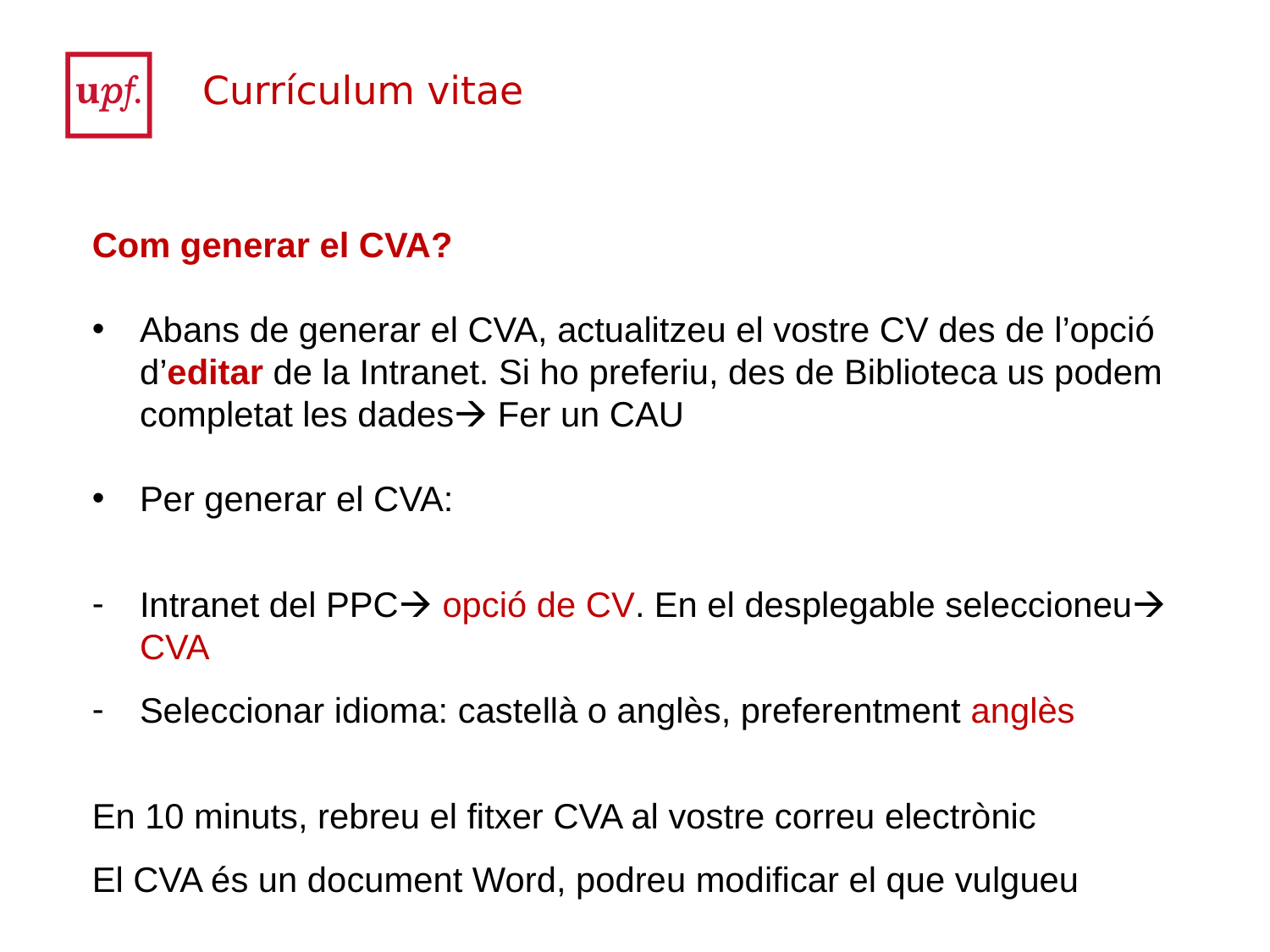

Currículum vitae
Com generar el CVA?

Abans de generar el CVA, actualitzeu el vostre CV des de l’opció d’editar de la Intranet. Si ho preferiu, des de Biblioteca us podem completat les dades🡪 Fer un CAU

Per generar el CVA:

Intranet del PPC🡪 opció de CV. En el desplegable seleccioneu🡪  CVA
Seleccionar idioma: castellà o anglès, preferentment anglès
En 10 minuts, rebreu el fitxer CVA al vostre correu electrònic
El CVA és un document Word, podreu modificar el que vulgueu